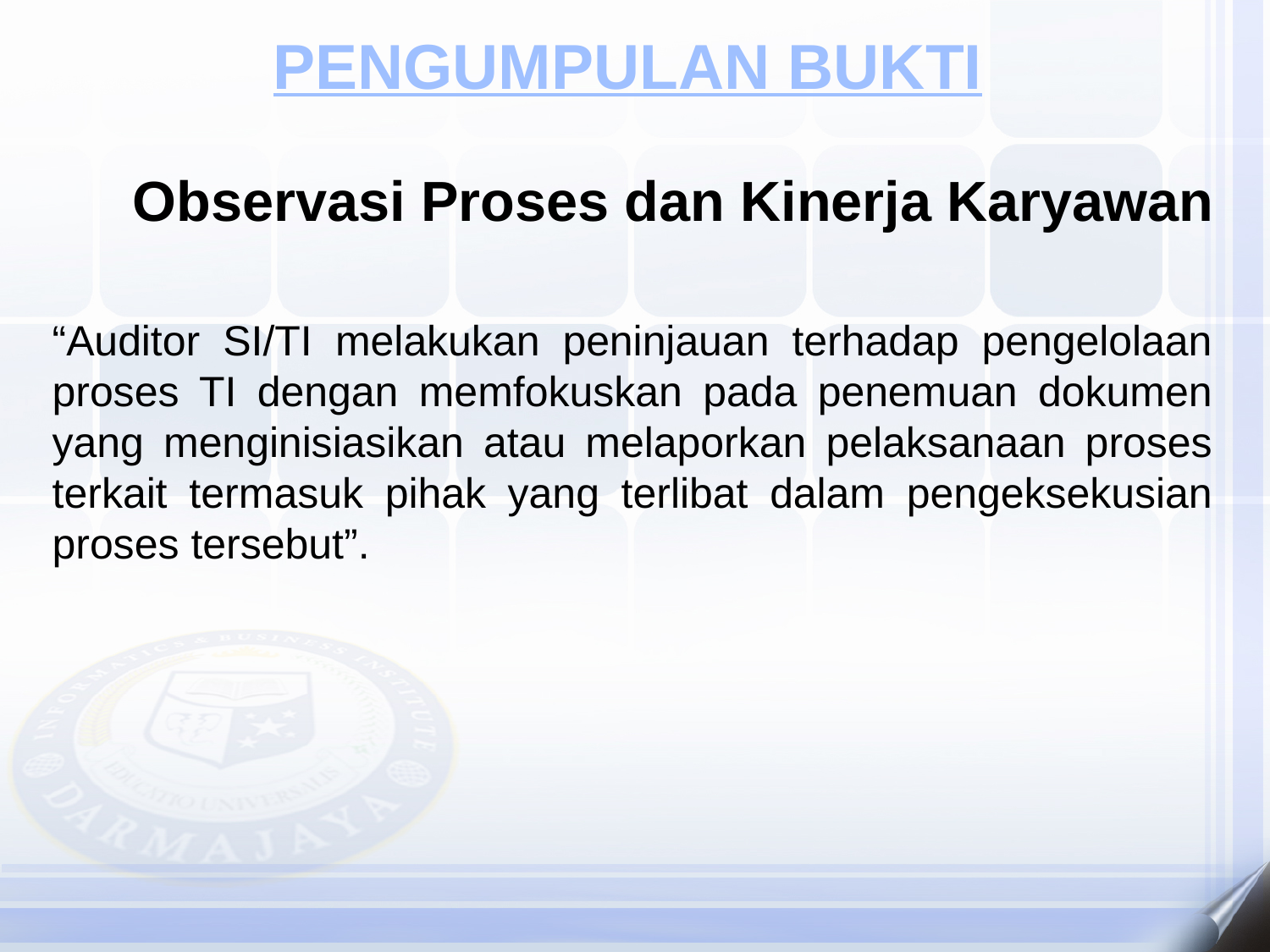

PENGUMPULAN BUKTI
Observasi Proses dan Kinerja Karyawan
“Auditor SI/TI melakukan peninjauan terhadap pengelolaan proses TI dengan memfokuskan pada penemuan dokumen yang menginisiasikan atau melaporkan pelaksanaan proses terkait termasuk pihak yang terlibat dalam pengeksekusian proses tersebut”.